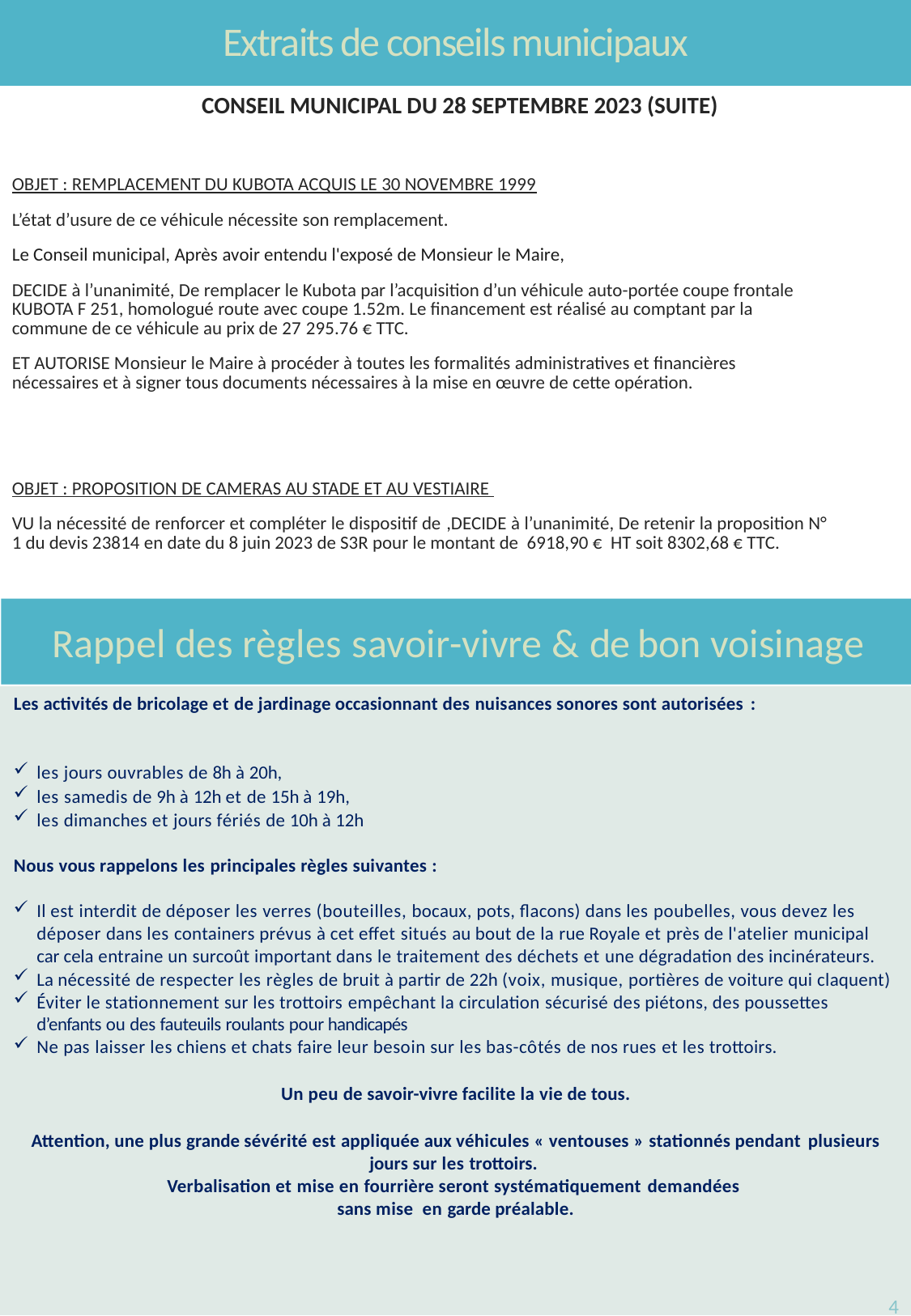

Extraits de conseils municipaux
CONSEIL MUNICIPAL DU 28 SEPTEMBRE 2023 (SUITE)

OBJET : REMPLACEMENT DU KUBOTA ACQUIS LE 30 NOVEMBRE 1999
L’état d’usure de ce véhicule nécessite son remplacement.
Le Conseil municipal, Après avoir entendu l'exposé de Monsieur le Maire,
DECIDE à l’unanimité, De remplacer le Kubota par l’acquisition d’un véhicule auto-portée coupe frontale KUBOTA F 251, homologué route avec coupe 1.52m. Le financement est réalisé au comptant par la commune de ce véhicule au prix de 27 295.76 € TTC.
ET AUTORISE Monsieur le Maire à procéder à toutes les formalités administratives et financières nécessaires et à signer tous documents nécessaires à la mise en œuvre de cette opération.

OBJET : PROPOSITION DE CAMERAS AU STADE ET AU VESTIAIRE
VU la nécessité de renforcer et compléter le dispositif de ,DECIDE à l’unanimité, De retenir la proposition N° 1 du devis 23814 en date du 8 juin 2023 de S3R pour le montant de  6918,90 €  HT soit 8302,68 € TTC.

Rappel des règles savoir-vivre & de bon voisinage
Les activités de bricolage et de jardinage occasionnant des nuisances sonores sont autorisées :

les jours ouvrables de 8h à 20h,
les samedis de 9h à 12h et de 15h à 19h,
les dimanches et jours fériés de 10h à 12h

Nous vous rappelons les principales règles suivantes :

Il est interdit de déposer les verres (bouteilles, bocaux, pots, flacons) dans les poubelles, vous devez les  déposer dans les containers prévus à cet effet situés au bout de la rue Royale et près de l'atelier municipal car cela entraine un surcoût important dans le traitement des déchets et une dégradation des incinérateurs.
La nécessité de respecter les règles de bruit à partir de 22h (voix, musique, portières de voiture qui claquent)
Éviter le stationnement sur les trottoirs empêchant la circulation sécurisé des piétons, des poussettes d’enfants ou des fauteuils roulants pour handicapés
Ne pas laisser les chiens et chats faire leur besoin sur les bas-côtés de nos rues et les trottoirs.

Un peu de savoir-vivre facilite la vie de tous.

Attention, une plus grande sévérité est appliquée aux véhicules « ventouses » stationnés pendant plusieurs jours sur les trottoirs.
Verbalisation et mise en fourrière seront systématiquement demandées
sans mise  en garde préalable.

4